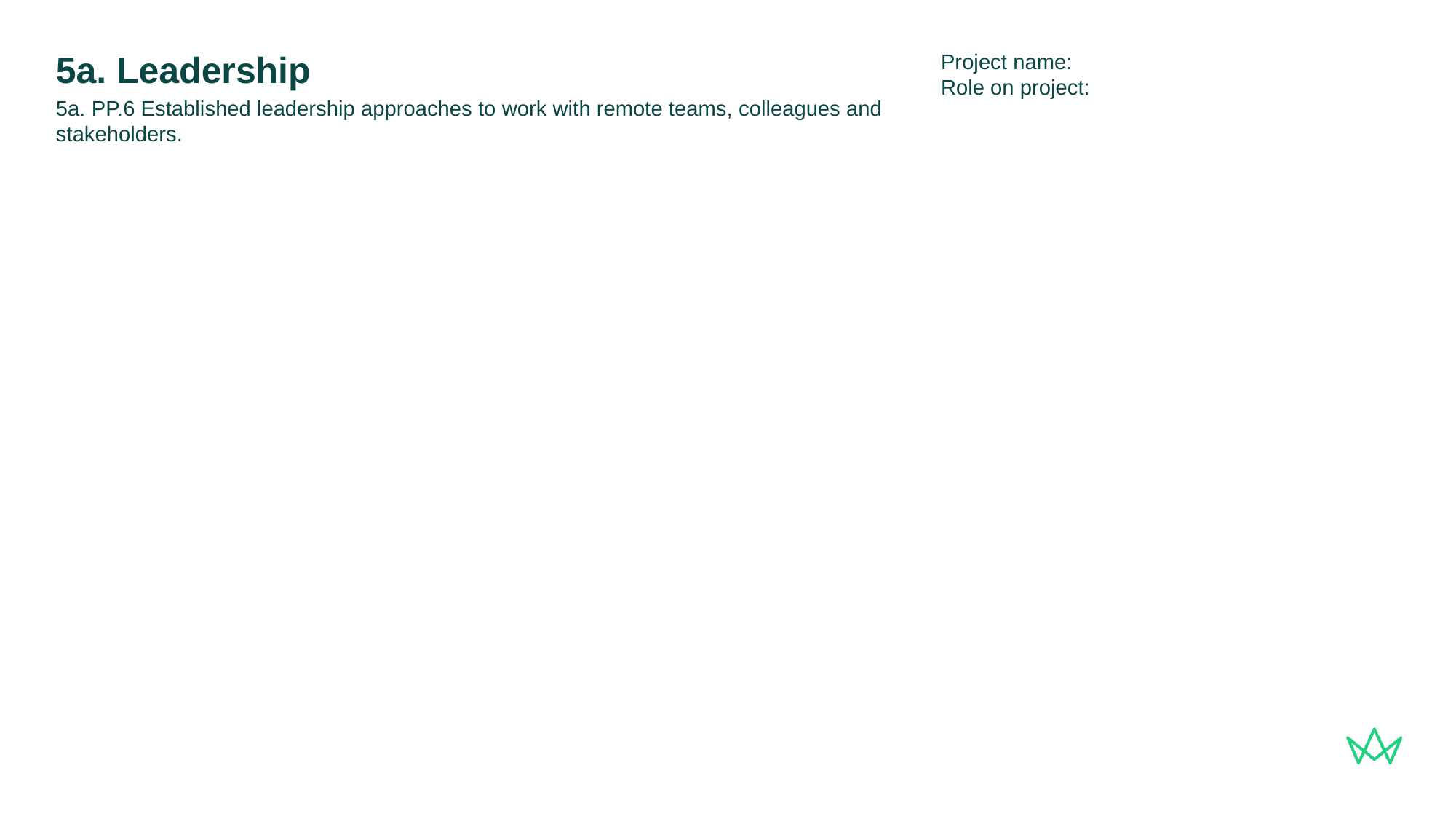

Project name:
Role on project:
# 5a. Leadership
5a. PP.6 Established leadership approaches to work with remote teams, colleagues and stakeholders.